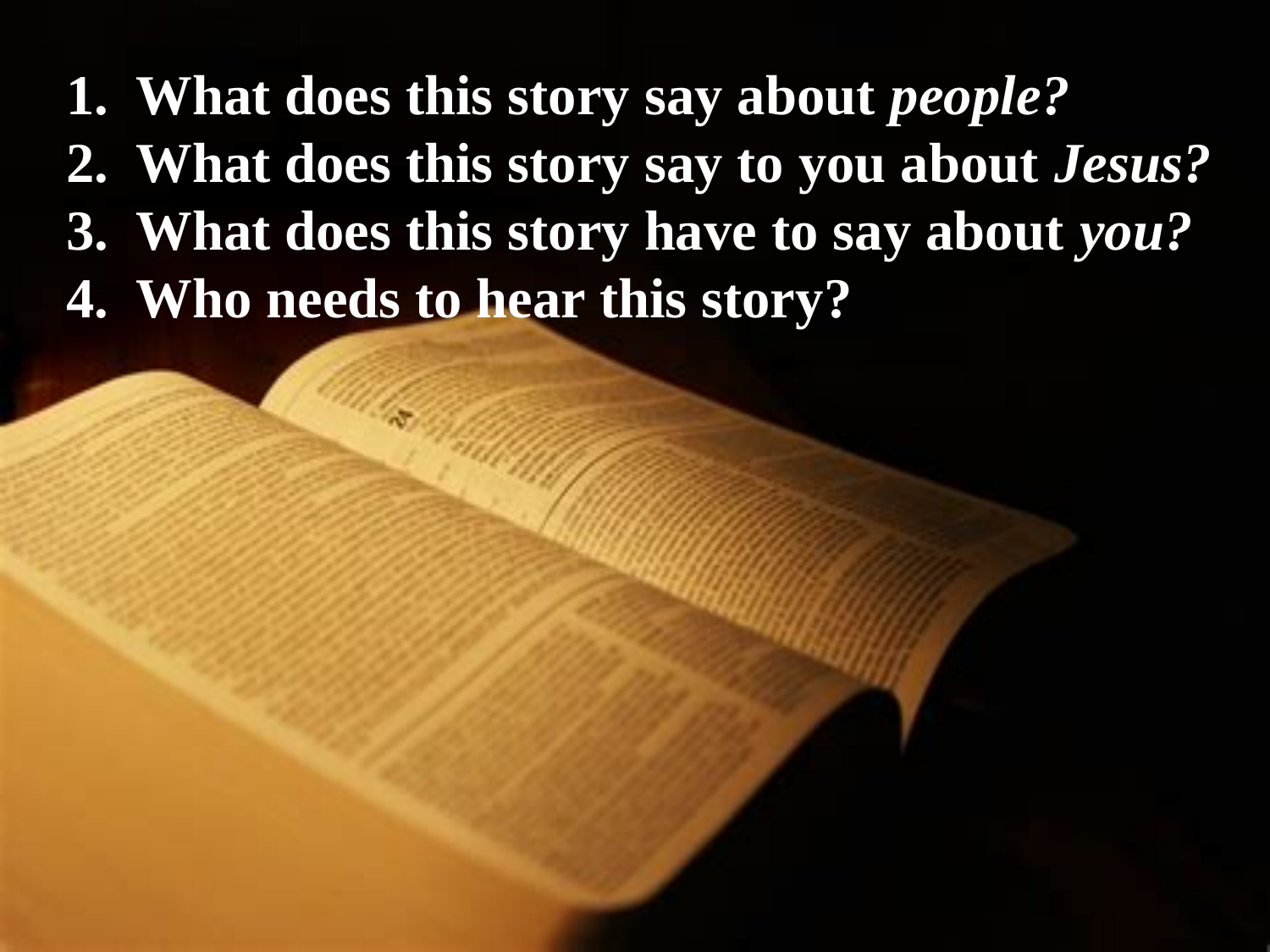

1.  What does this story say about people?
2.  What does this story say to you about Jesus?
3.  What does this story have to say about you?
4.  Who needs to hear this story?